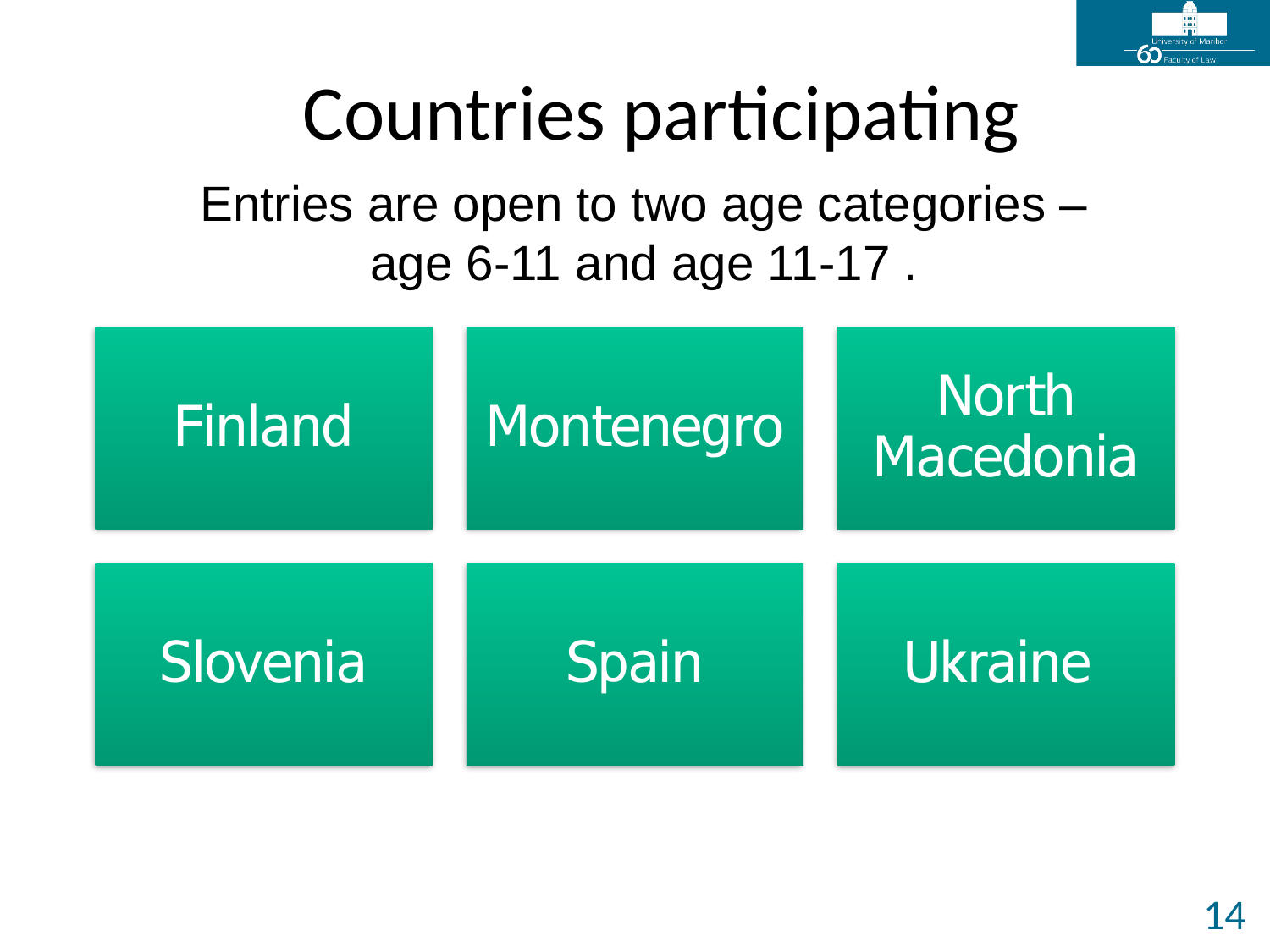

# Countries participating
Entries are open to two age categories – age 6-11 and age 11-17 .
Finland
Montenegro
North Macedonia
Slovenia
Spain
Ukraine
14